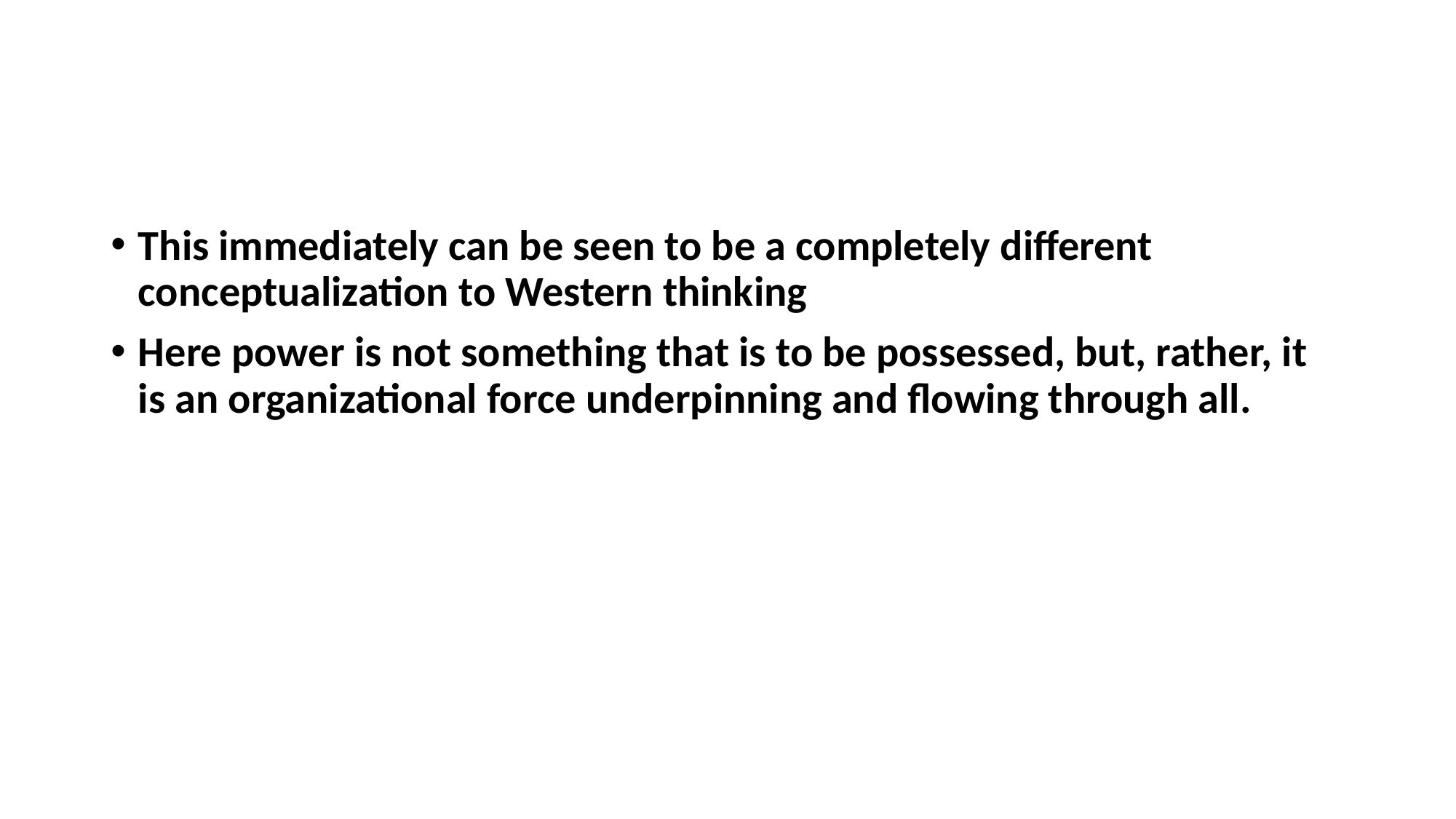

#
This immediately can be seen to be a completely different conceptualization to Western thinking
Here power is not something that is to be possessed, but, rather, it is an organizational force underpinning and flowing through all.